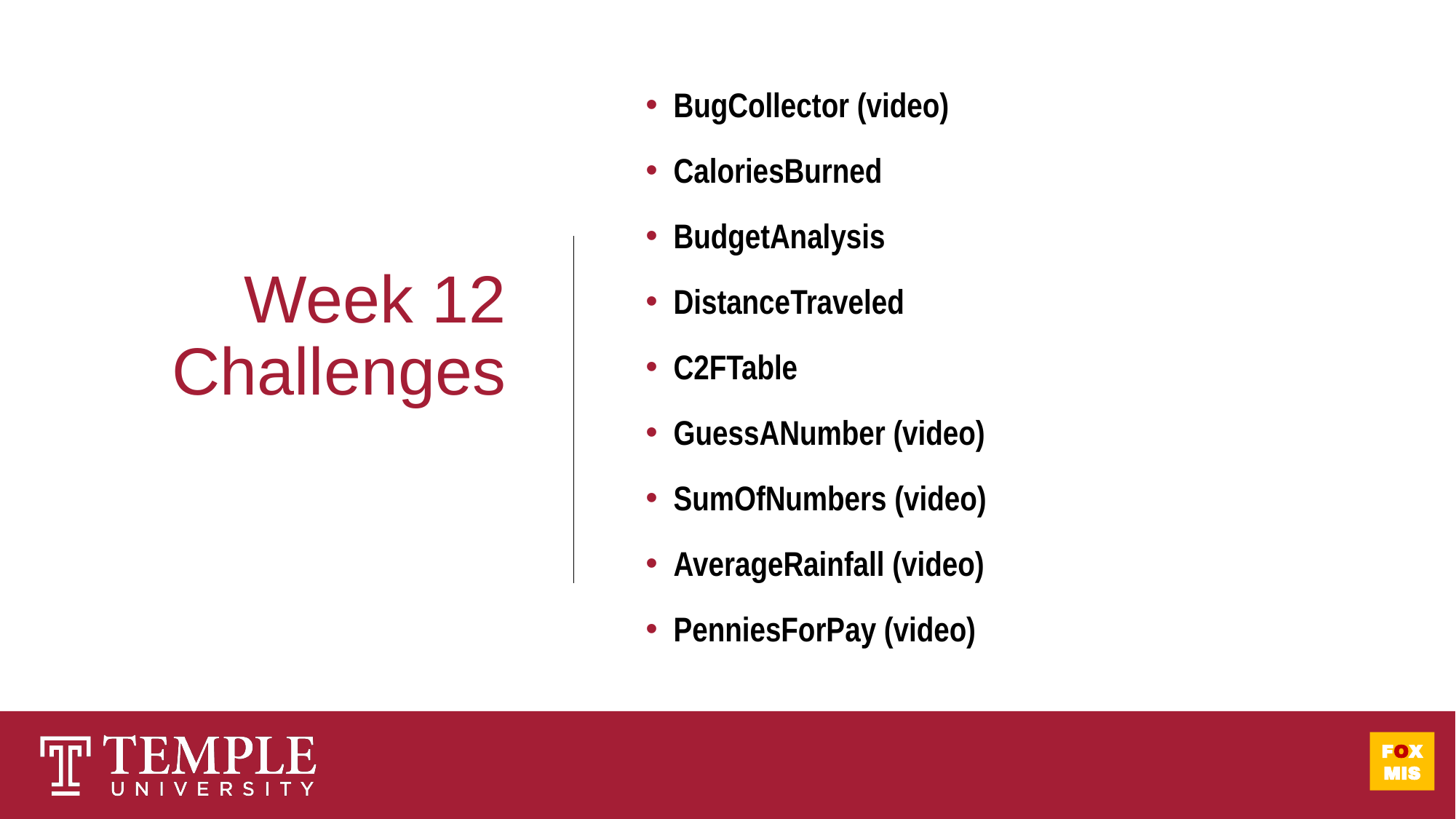

BugCollector (video)
CaloriesBurned
BudgetAnalysis
DistanceTraveled
C2FTable
GuessANumber (video)
SumOfNumbers (video)
AverageRainfall (video)
PenniesForPay (video)
Week 12
Challenges

FOX
MIS